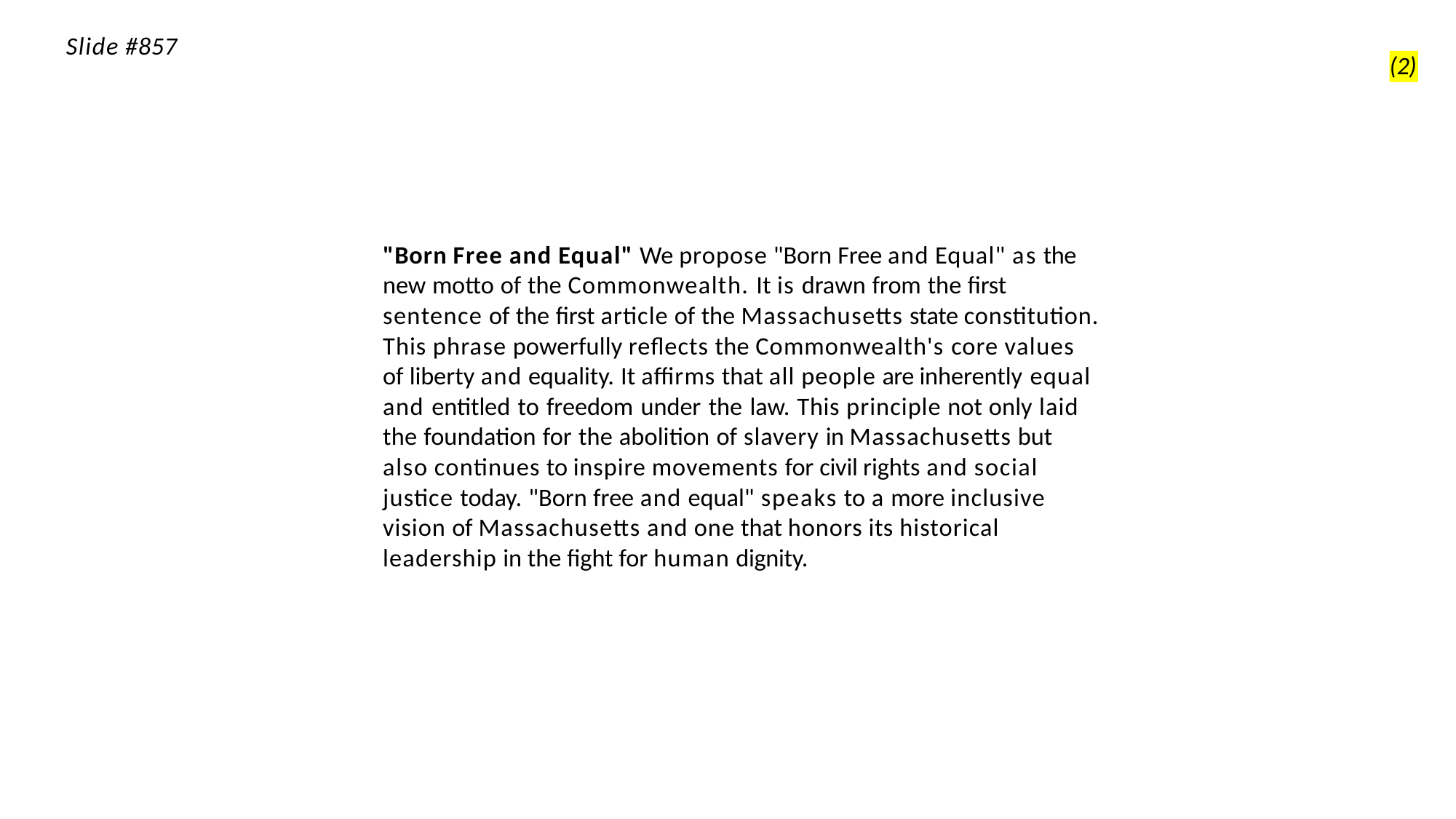

Slide #857
(2)

"Born Free and Equal" We propose "Born Free and Equal" as the new motto of the Commonwealth. It is drawn from the first sentence of the first article of the Massachusetts state constitution. This phrase powerfully reflects the Commonwealth's core values of liberty and equality. It affirms that all people are inherently equal and entitled to freedom under the law. This principle not only laid the foundation for the abolition of slavery in Massachusetts but also continues to inspire movements for civil rights and social justice today. "Born free and equal" speaks to a more inclusive vision of Massachusetts and one that honors its historical leadership in the fight for human dignity.